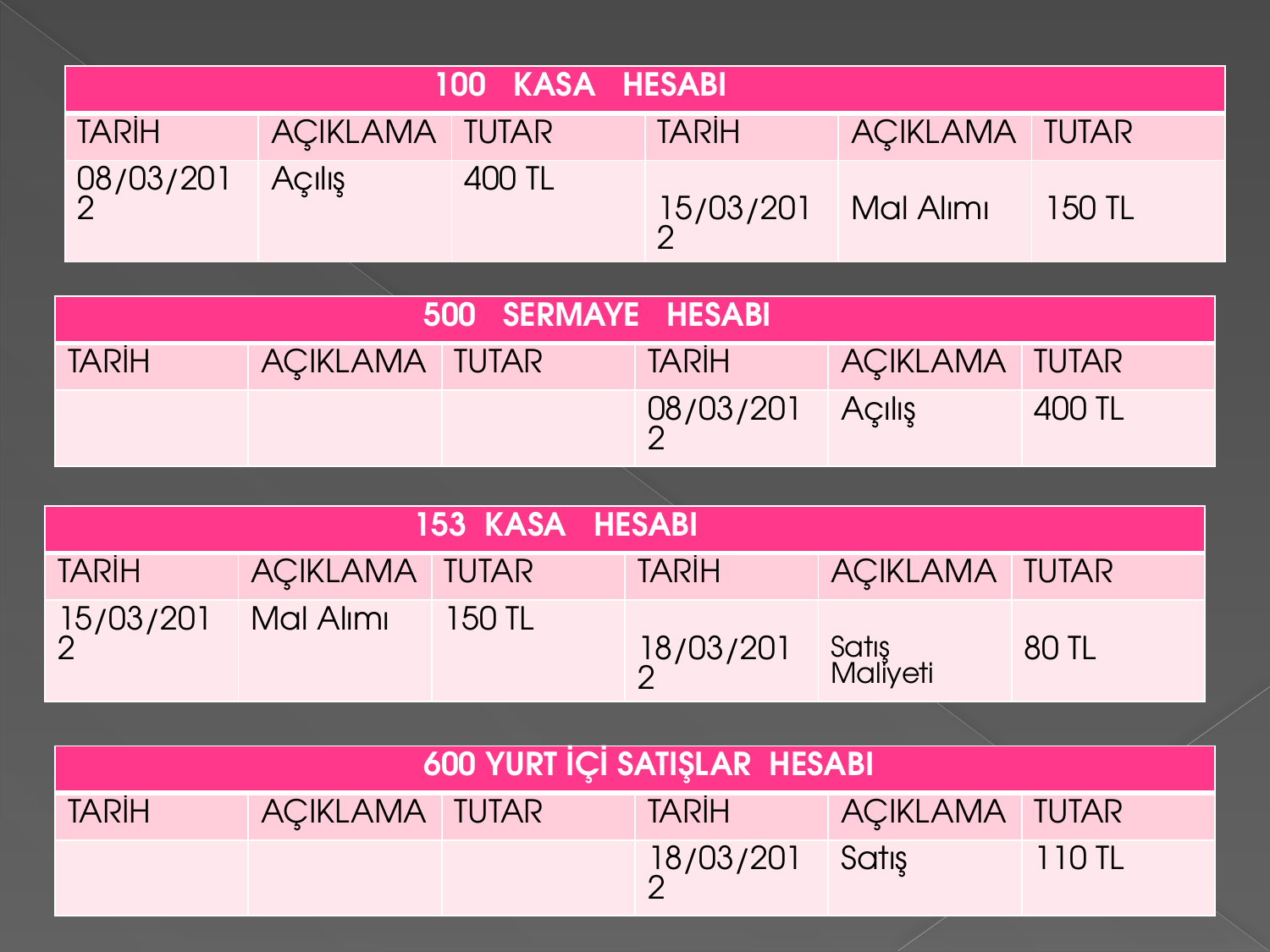

| 100 KASA HESABI |  |  |  |  |  |
| --- | --- | --- | --- | --- | --- |
| TARİH | AÇIKLAMA | TUTAR | TARİH | AÇIKLAMA | TUTAR |
| 08/03/2012 | Açılış | 400 TL | 15/03/2012 | Mal Alımı | 150 TL |
| 500 SERMAYE HESABI |  |  |  |  |  |
| --- | --- | --- | --- | --- | --- |
| TARİH | AÇIKLAMA | TUTAR | TARİH | AÇIKLAMA | TUTAR |
|  |  |  | 08/03/2012 | Açılış | 400 TL |
| 153 KASA HESABI |  |  |  |  |  |
| --- | --- | --- | --- | --- | --- |
| TARİH | AÇIKLAMA | TUTAR | TARİH | AÇIKLAMA | TUTAR |
| 15/03/2012 | Mal Alımı | 150 TL | 18/03/2012 | Satış Maliyeti | 80 TL |
| 600 YURT İÇİ SATIŞLAR HESABI |  |  |  |  |  |
| --- | --- | --- | --- | --- | --- |
| TARİH | AÇIKLAMA | TUTAR | TARİH | AÇIKLAMA | TUTAR |
|  |  |  | 18/03/2012 | Satış | 110 TL |